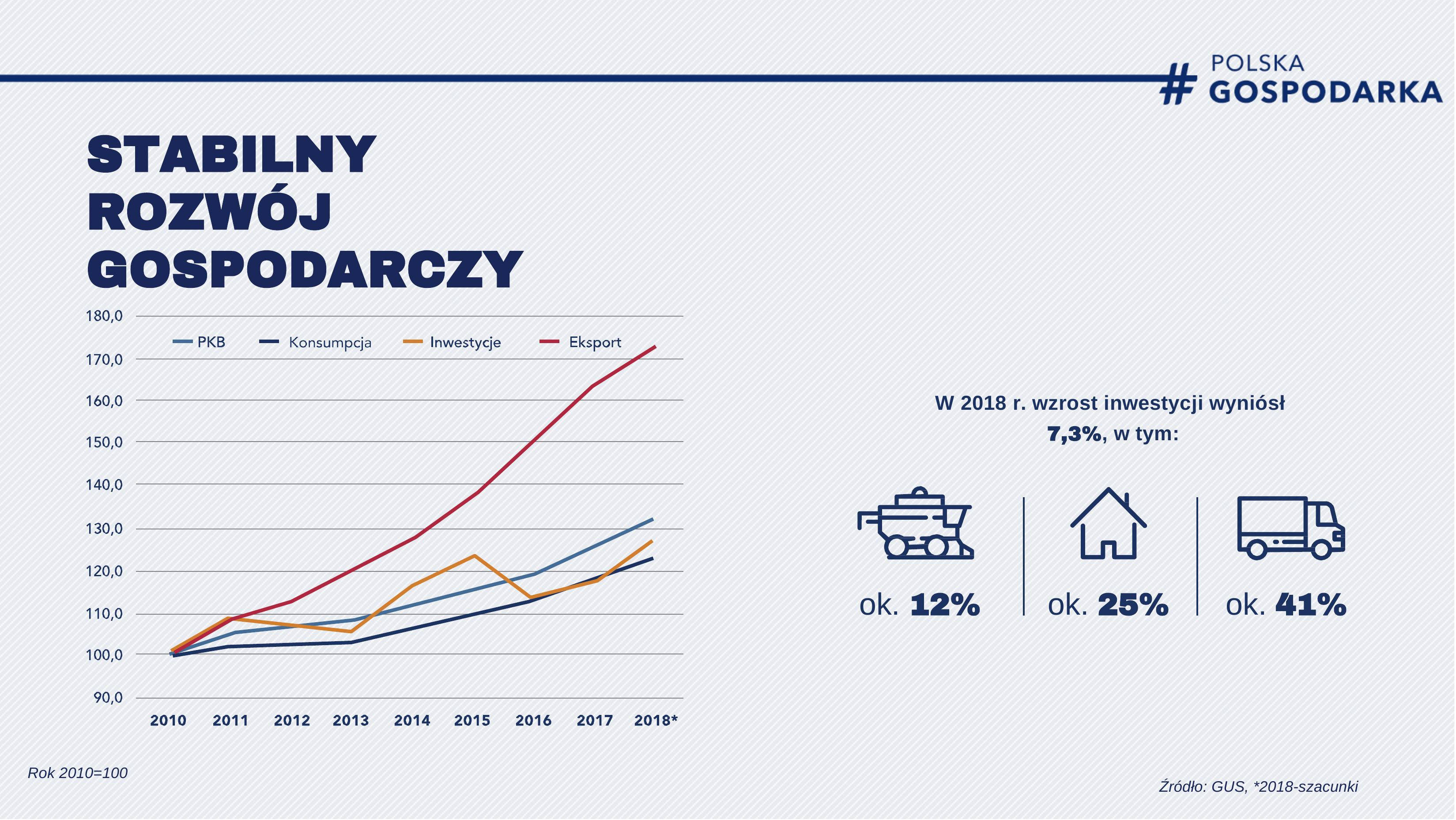

STABILNY ROZWÓJ GOSPODARCZY

W 2018 r. wzrost inwestycji wyniósł

7,3%, w tym:

ok. 12%
ok. 25%
ok. 41%

Rok 2010=100
Źródło: GUS, *2018-szacunki